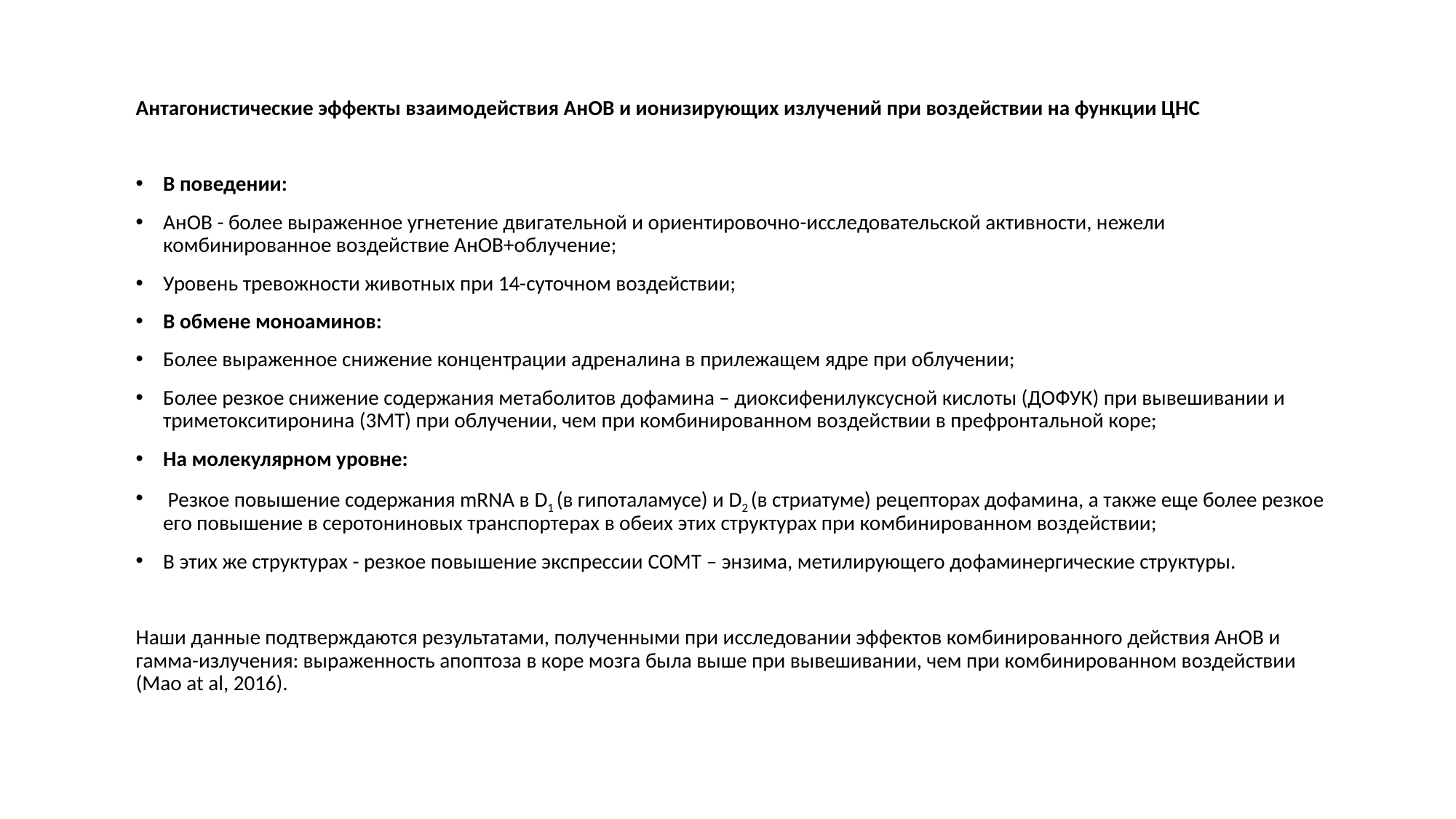

Антагонистические эффекты взаимодействия АнОВ и ионизирующих излучений при воздействии на функции ЦНС

В поведении:
АнОВ - более выраженное угнетение двигательной и ориентировочно-исследовательской активности, нежели комбинированное воздействие АнОВ+облучение;
Уровень тревожности животных при 14-суточном воздействии;
В обмене моноаминов:
Более выраженное снижение концентрации адреналина в прилежащем ядре при облучении;
Более резкое снижение содержания метаболитов дофамина – диоксифенилуксусной кислоты (ДОФУК) при вывешивании и триметокситиронина (3МТ) при облучении, чем при комбинированном воздействии в префронтальной коре;
На молекулярном уровне:
 Резкое повышение содержания mRNA в D1 (в гипоталамусе) и D2 (в стриатуме) рецепторах дофамина, а также еще более резкое его повышение в серотониновых транспортерах в обеих этих структурах при комбинированном воздействии;
В этих же структурах - резкое повышение экспрессии COMT – энзима, метилирующего дофаминергические структуры.

Наши данные подтверждаются результатами, полученными при исследовании эффектов комбинированного действия АнОВ и гамма-излучения: выраженность апоптоза в коре мозга была выше при вывешивании, чем при комбинированном воздействии (Mao at al, 2016).